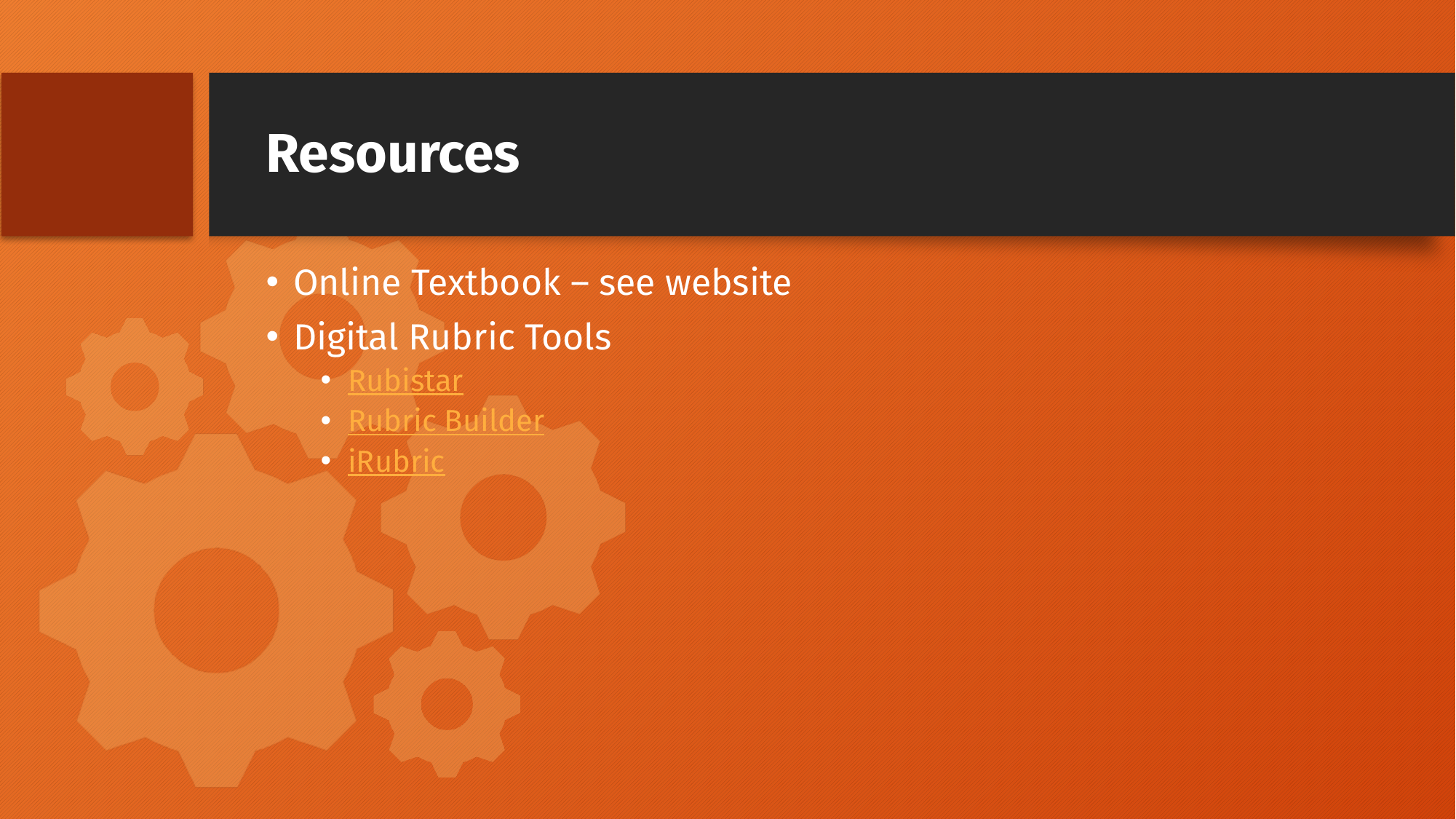

# Resources
Online Textbook – see website
Digital Rubric Tools
Rubistar
Rubric Builder
iRubric